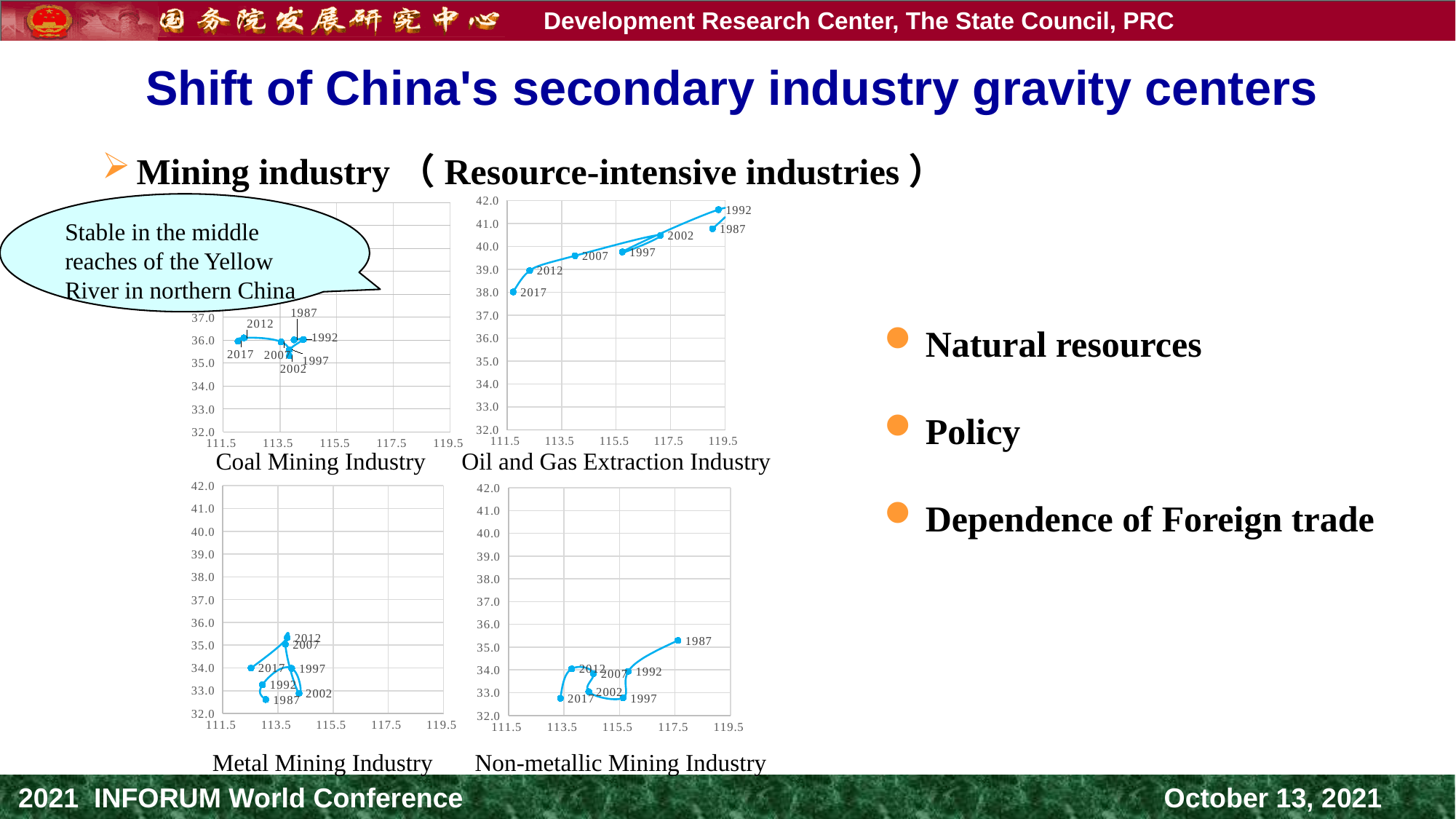

# Shift of China's secondary industry gravity centers
Mining industry（Resource-intensive industries）

### Chart

| Category |  |
|---|---|

### Chart

| Category |  |
|---|---|
Stable in the middle reaches of the Yellow River in northern China
Natural resources
Policy
Dependence of Foreign trade
Coal Mining Industry      Oil and Gas Extraction Industry

### Chart

| Category |  |
|---|---|

### Chart

| Category |  |
|---|---|
  Metal Mining Industry       Non-metallic Mining Industry